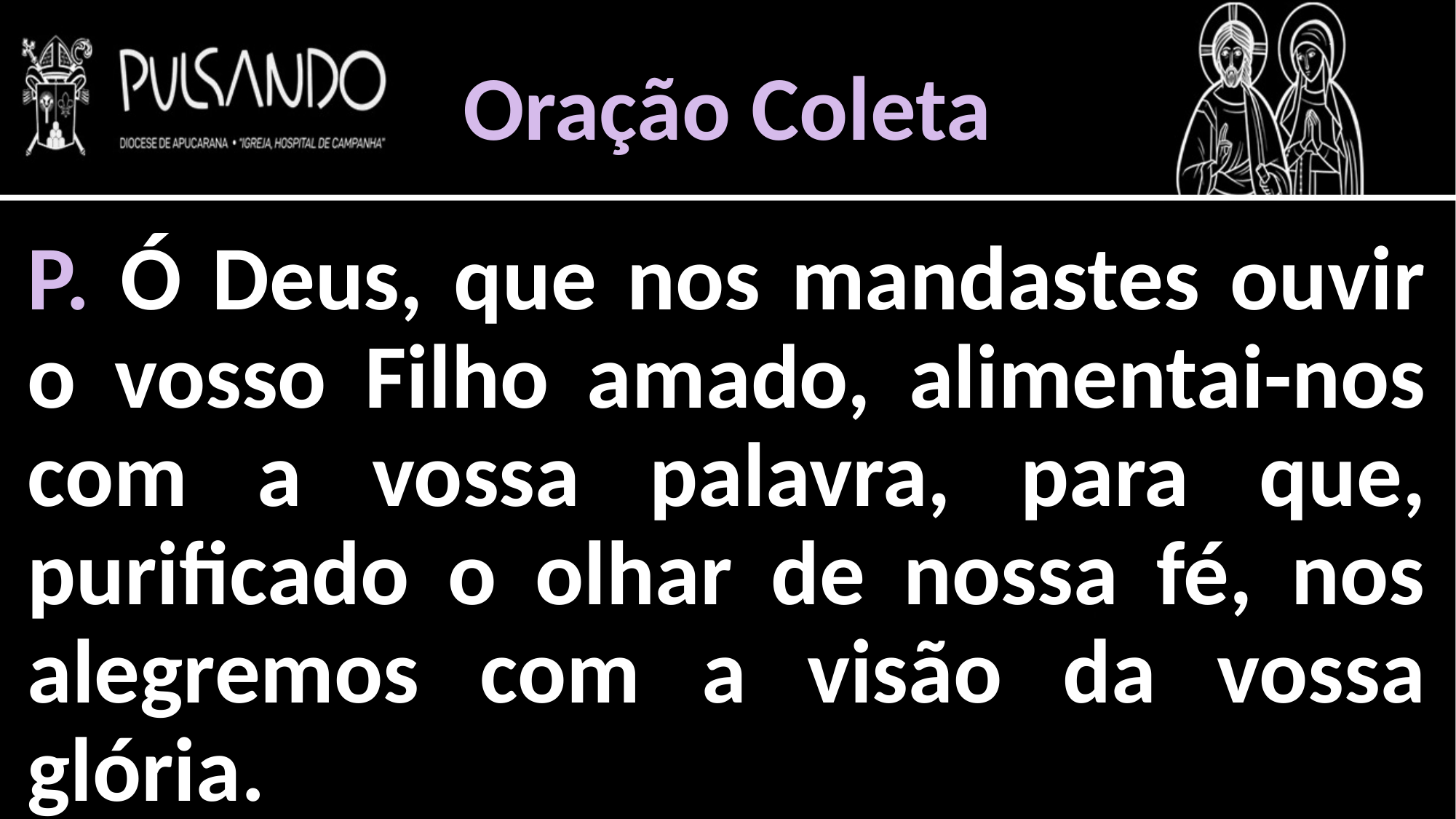

Oração Coleta
P. Ó Deus, que nos mandastes ouvir o vosso Filho amado, alimentai-nos com a vossa palavra, para que, purificado o olhar de nossa fé, nos alegremos com a visão da vossa glória.